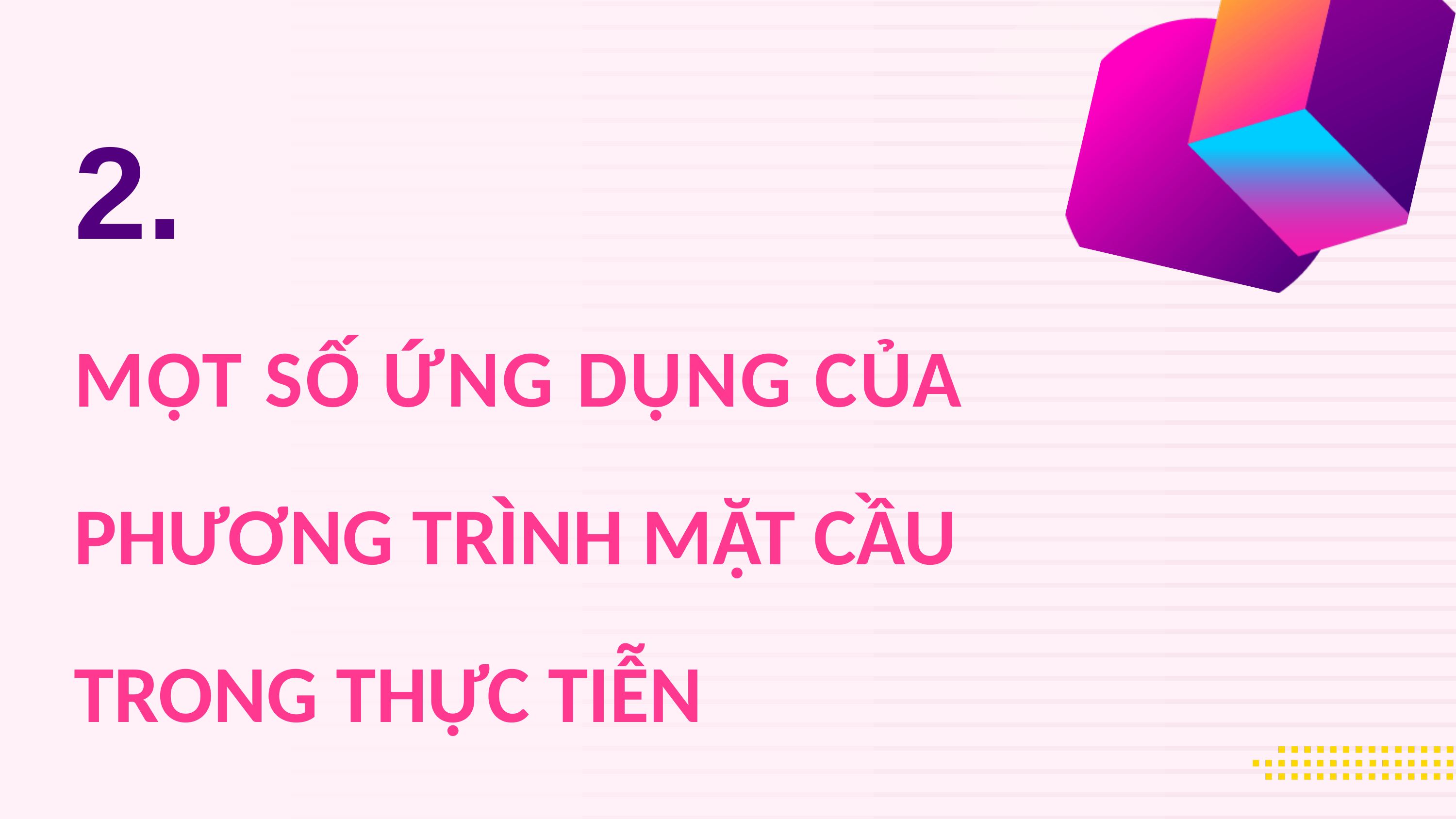

2.
MỘT SỐ ỨNG DỤNG CỦA
PHƯƠNG TRÌNH MẶT CẦU
TRONG THỰC TIỄN